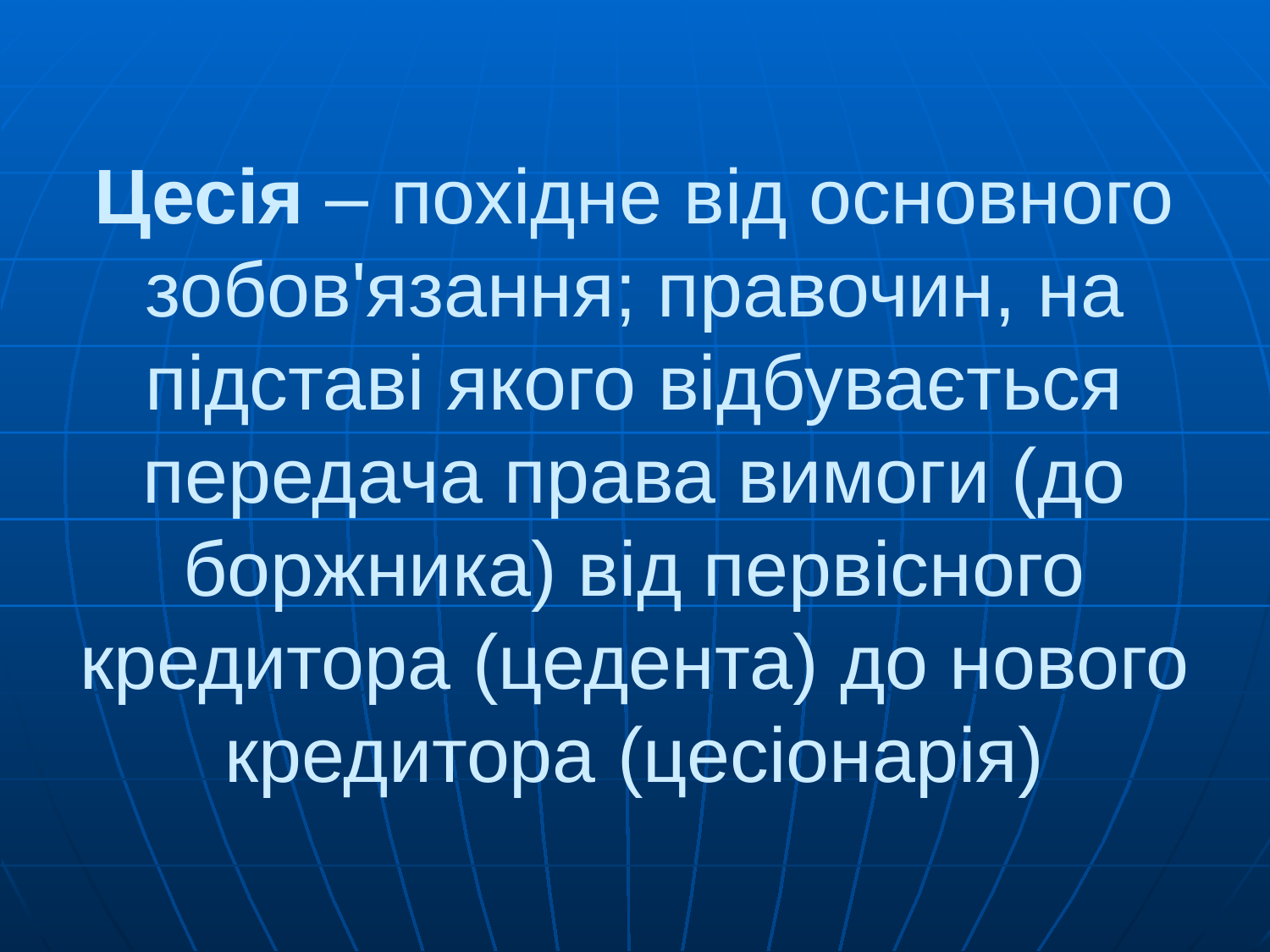

# Цесія – похідне від основного зобов'язання; правочин, на підставі якого відбувається передача права вимоги (до боржника) від первісного кредитора (цедента) до нового кредитора (цесіонарія)